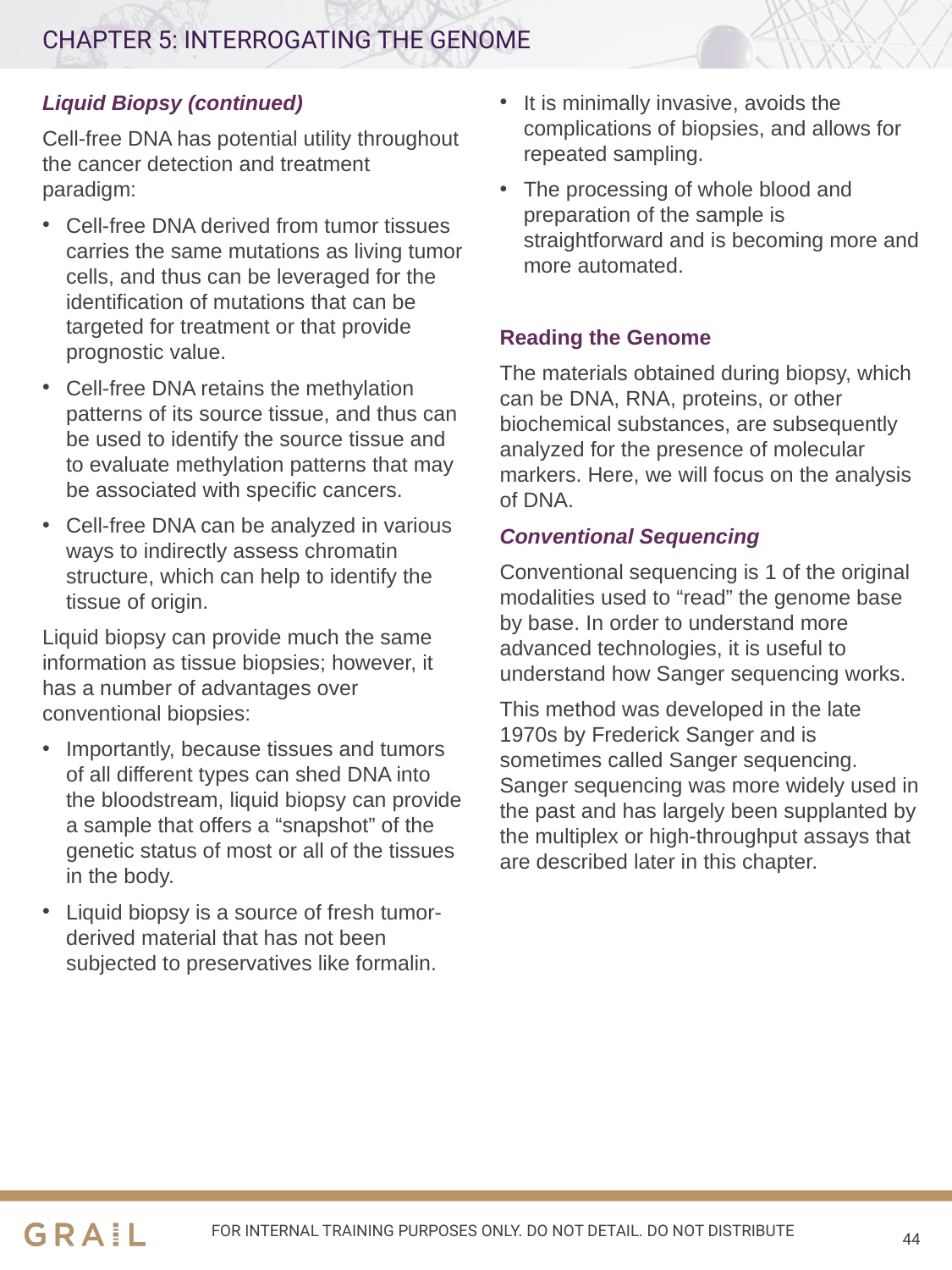

# CHAPTER 5: INTERROGATING THE GENOME
Liquid Biopsy (continued)
Cell-free DNA has potential utility throughout the cancer detection and treatment paradigm:
Cell-free DNA derived from tumor tissues carries the same mutations as living tumor cells, and thus can be leveraged for the identification of mutations that can be targeted for treatment or that provide prognostic value.
Cell-free DNA retains the methylation patterns of its source tissue, and thus can be used to identify the source tissue and to evaluate methylation patterns that may be associated with specific cancers.
Cell-free DNA can be analyzed in various ways to indirectly assess chromatin structure, which can help to identify the tissue of origin.
Liquid biopsy can provide much the same information as tissue biopsies; however, it has a number of advantages over conventional biopsies:
Importantly, because tissues and tumors of all different types can shed DNA into the bloodstream, liquid biopsy can provide a sample that offers a “snapshot” of the genetic status of most or all of the tissues in the body.
Liquid biopsy is a source of fresh tumor-derived material that has not been subjected to preservatives like formalin.

It is minimally invasive, avoids the complications of biopsies, and allows for repeated sampling.
The processing of whole blood and preparation of the sample is straightforward and is becoming more and more automated.

Reading the Genome
The materials obtained during biopsy, which can be DNA, RNA, proteins, or other biochemical substances, are subsequently analyzed for the presence of molecular markers. Here, we will focus on the analysis of DNA.
Conventional Sequencing
Conventional sequencing is 1 of the original modalities used to “read” the genome base by base. In order to understand more advanced technologies, it is useful to understand how Sanger sequencing works.
This method was developed in the late 1970s by Frederick Sanger and is sometimes called Sanger sequencing. Sanger sequencing was more widely used in the past and has largely been supplanted by the multiplex or high-throughput assays that are described later in this chapter.

FOR INTERNAL TRAINING PURPOSES ONLY. DO NOT DETAIL. DO NOT DISTRIBUTE
44